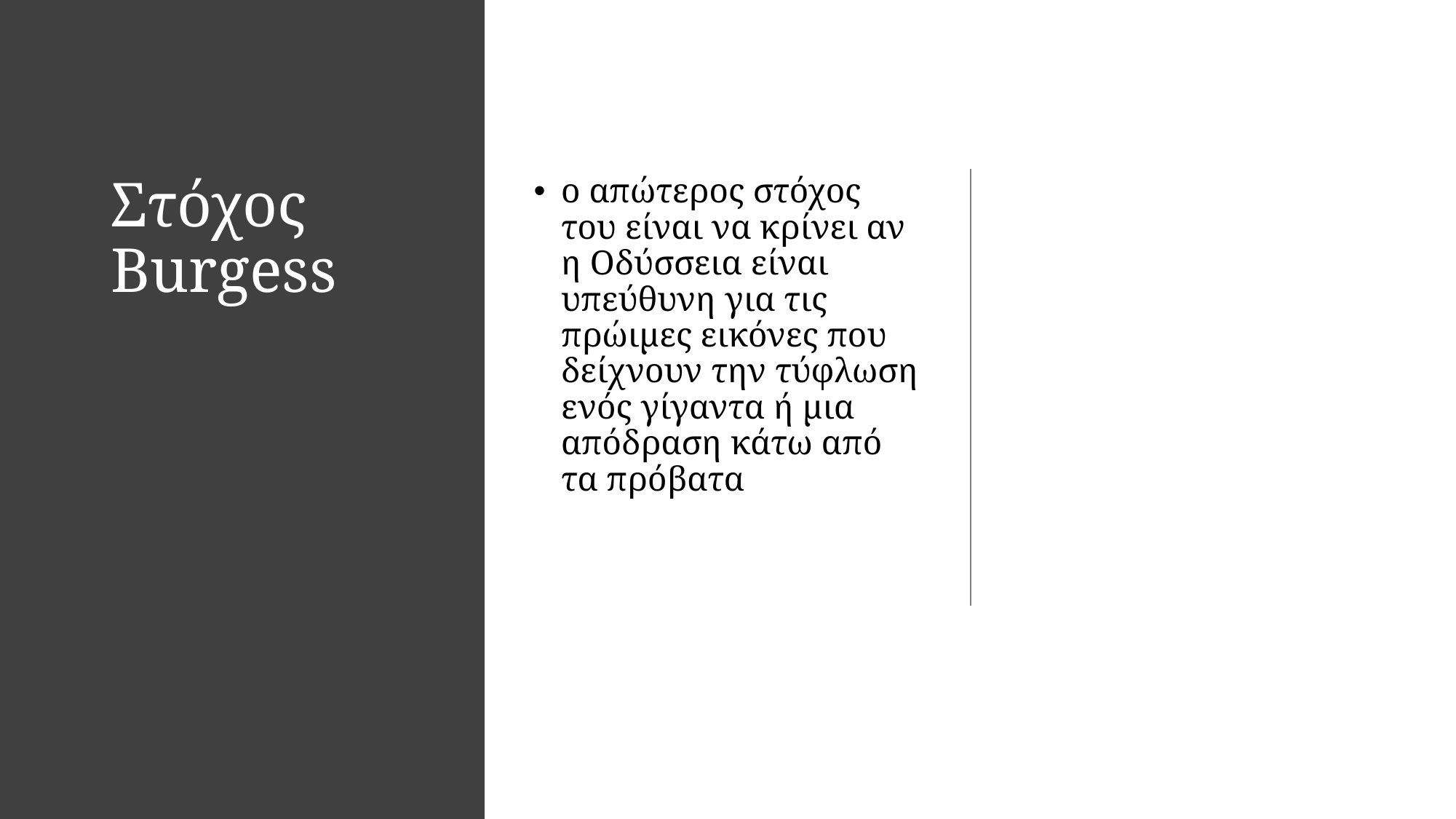

# Στόχος Burgess
ο απώτερος στόχος του είναι να κρίνει αν η Οδύσσεια είναι υπεύθυνη για τις πρώιμες εικόνες που δείχνουν την τύφλωση ενός γίγαντα ή μια απόδραση κάτω από τα πρόβατα